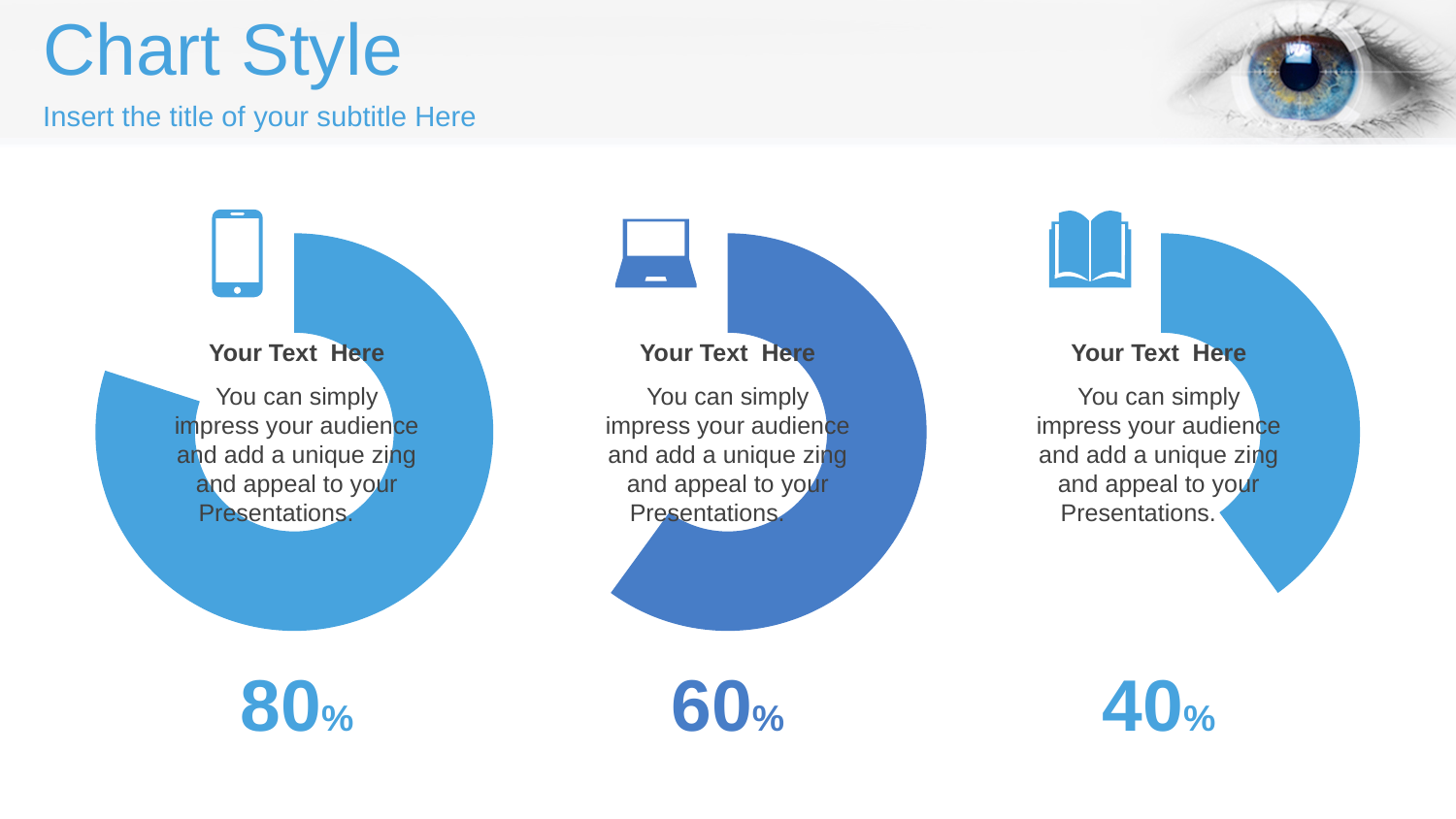

Chart Style
Insert the title of your subtitle Here

### Chart

| Category |  |
|---|---|

### Chart

| Category |  |
|---|---|

### Chart

| Category |  |
|---|---|
Your Text  Here
You can simply impress your audience and add a unique zing and appeal to your Presentations.
Your Text  Here
You can simply impress your audience and add a unique zing and appeal to your Presentations.
Your Text  Here
You can simply impress your audience and add a unique zing and appeal to your Presentations.
80%
60%
40%